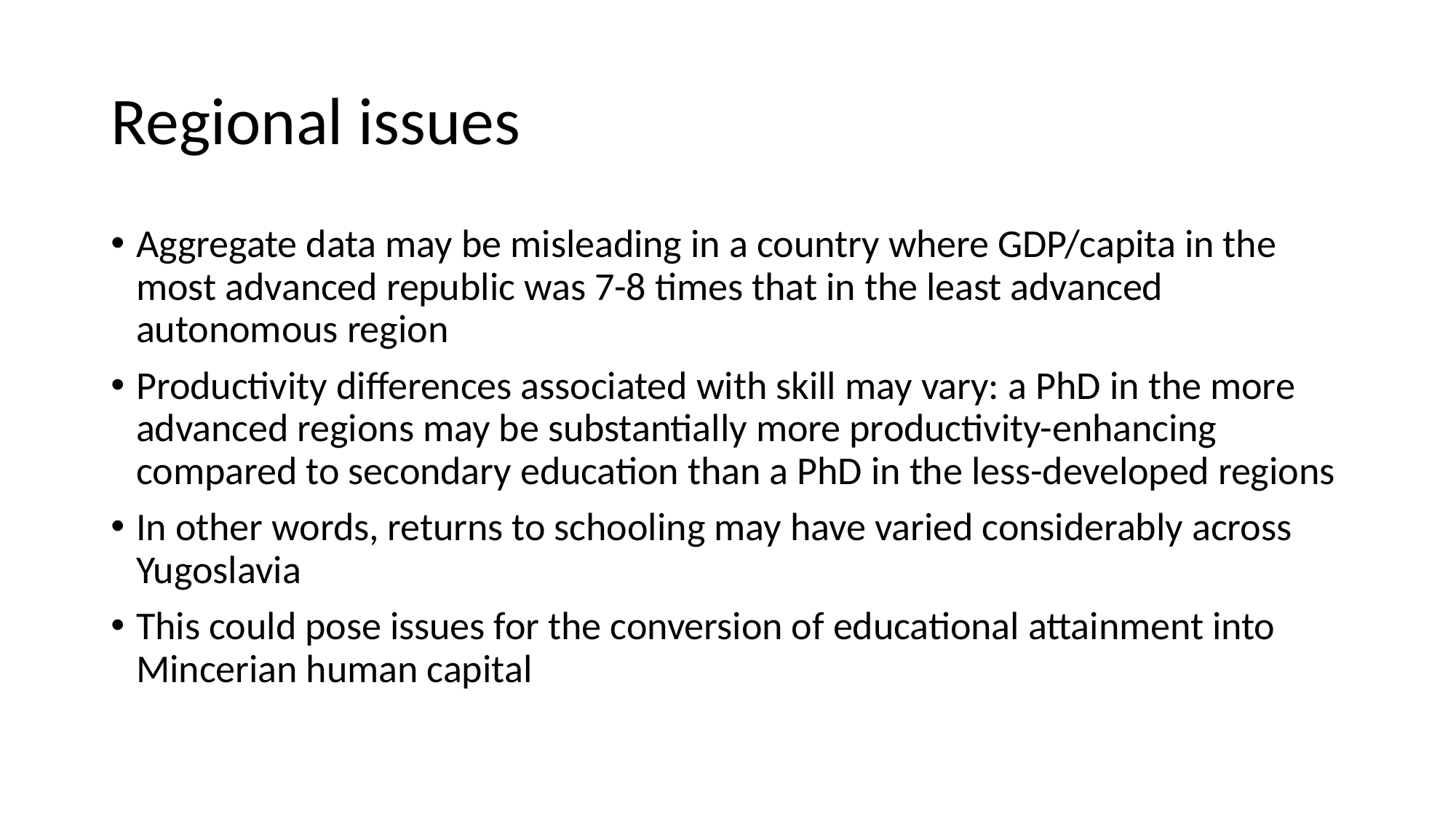

# Regional issues
Aggregate data may be misleading in a country where GDP/capita in the most advanced republic was 7-8 times that in the least advanced autonomous region
Productivity differences associated with skill may vary: a PhD in the more advanced regions may be substantially more productivity-enhancing compared to secondary education than a PhD in the less-developed regions
In other words, returns to schooling may have varied considerably across Yugoslavia
This could pose issues for the conversion of educational attainment into Mincerian human capital